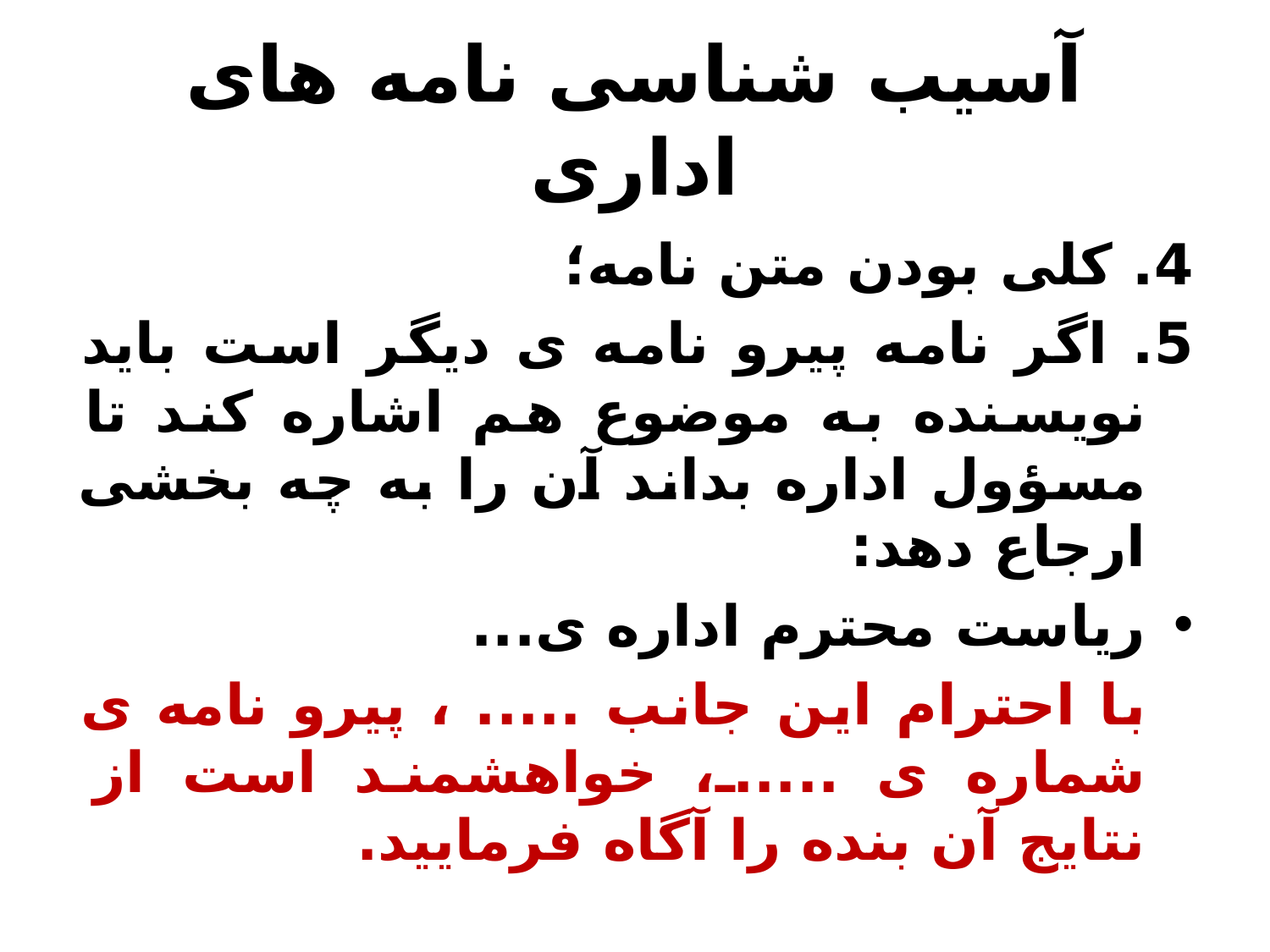

# آسيب شناسی نامه های اداری
4. کلی بودن متن نامه؛
5. اگر نامه پيرو نامه ی ديگر است بايد نويسنده به موضوع هم اشاره کند تا مسؤول اداره بداند آن را به چه بخشی ارجاع دهد:
رياست محترم اداره ی...
  با احترام اين جانب ..... ، پيرو نامه ی شماره ی .....، خواهشمند است از نتايج آن بنده را آگاه فرماييد.